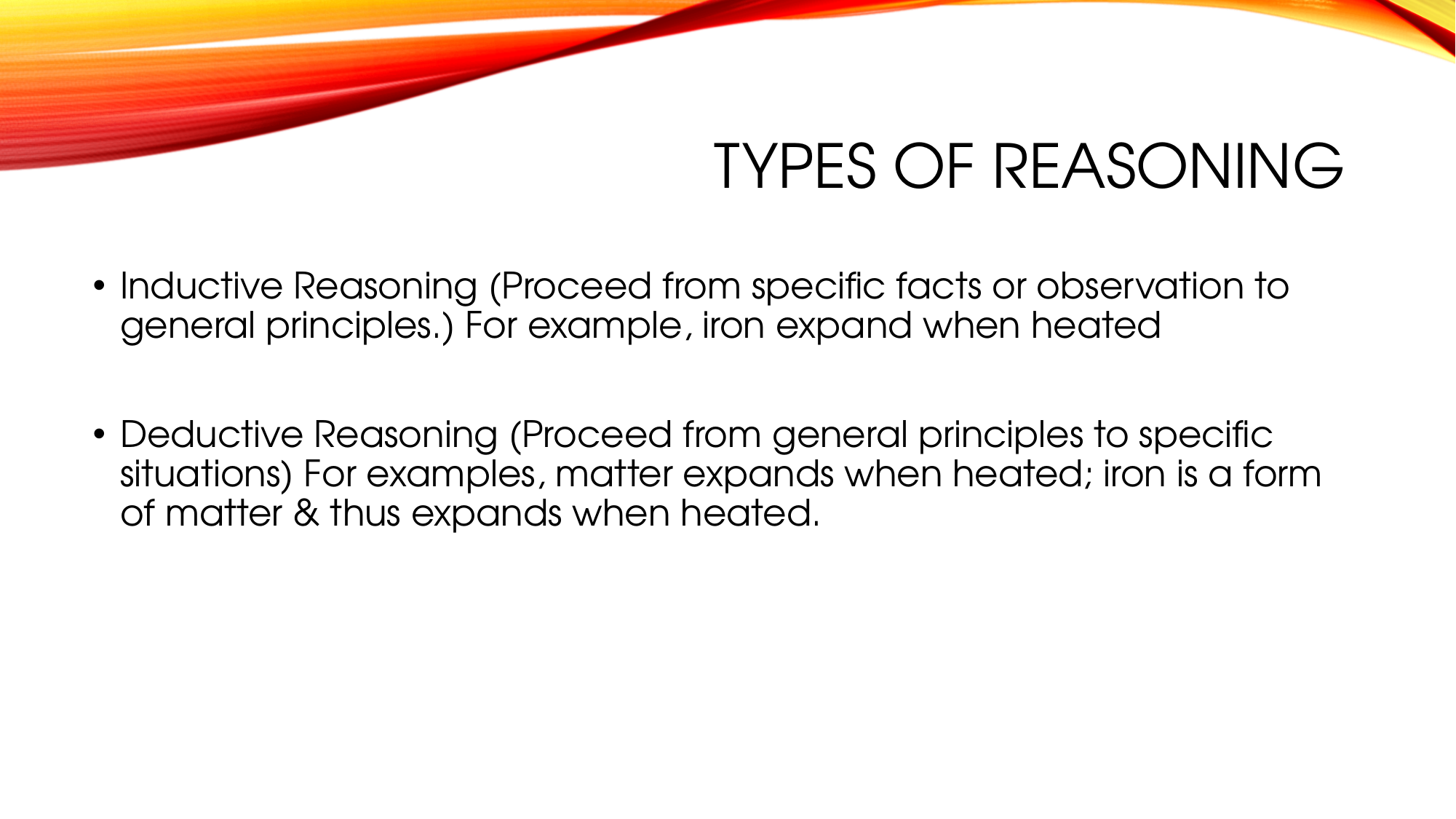

# TYPES OF REASONING
Inductive Reasoning (Proceed from specific facts or observation to general principles.) For example, iron expand when heated

Deductive Reasoning (Proceed from general principles to specific situations) For examples, matter expands when heated; iron is a form of matter & thus expands when heated.